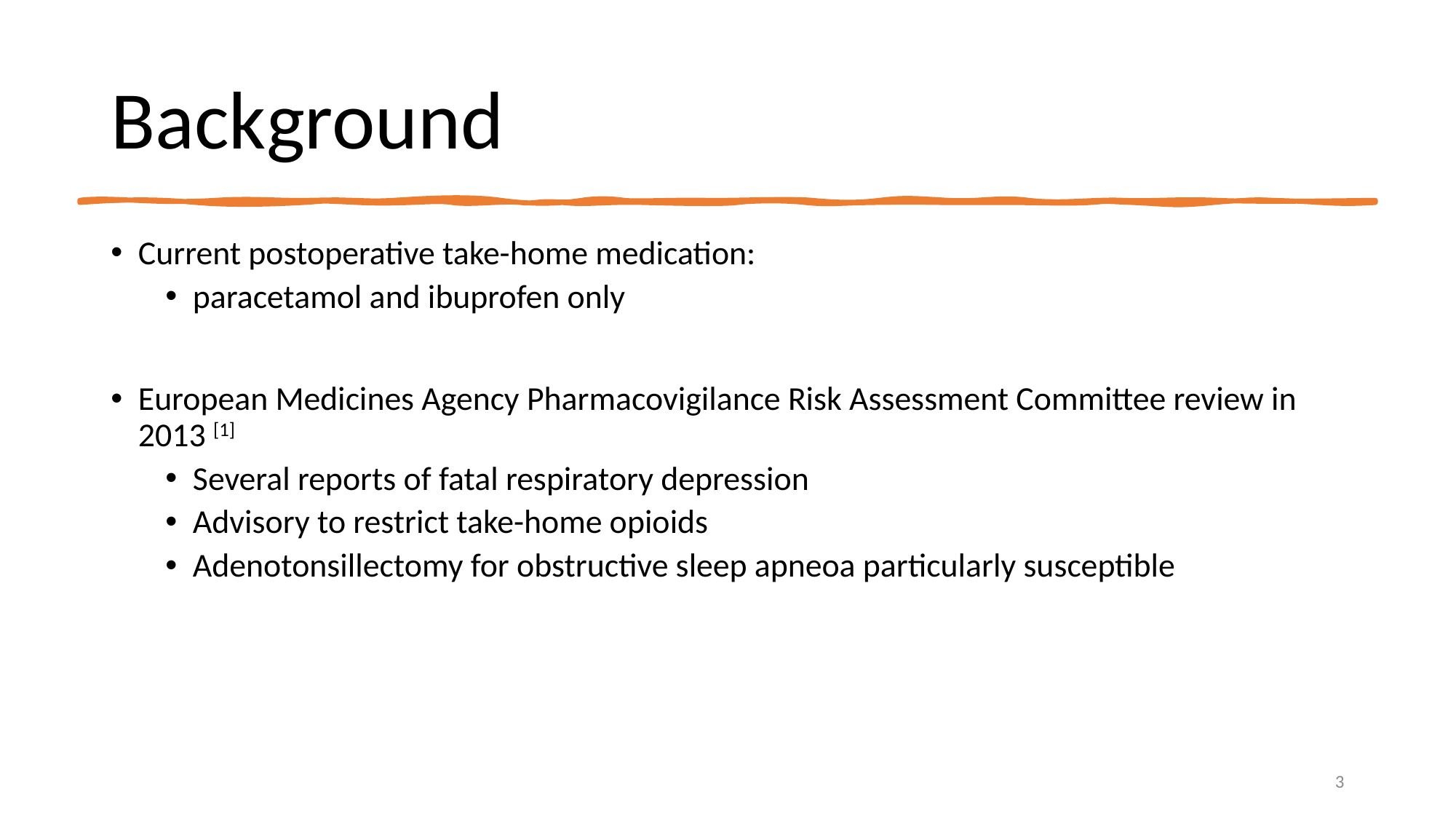

# Background

Current postoperative take-home medication:
paracetamol and ibuprofen only

European Medicines Agency Pharmacovigilance Risk Assessment Committee review in 2013 [1]
Several reports of fatal respiratory depression
Advisory to restrict take-home opioids
Adenotonsillectomy for obstructive sleep apneoa particularly susceptible

Charlotte Gray
3